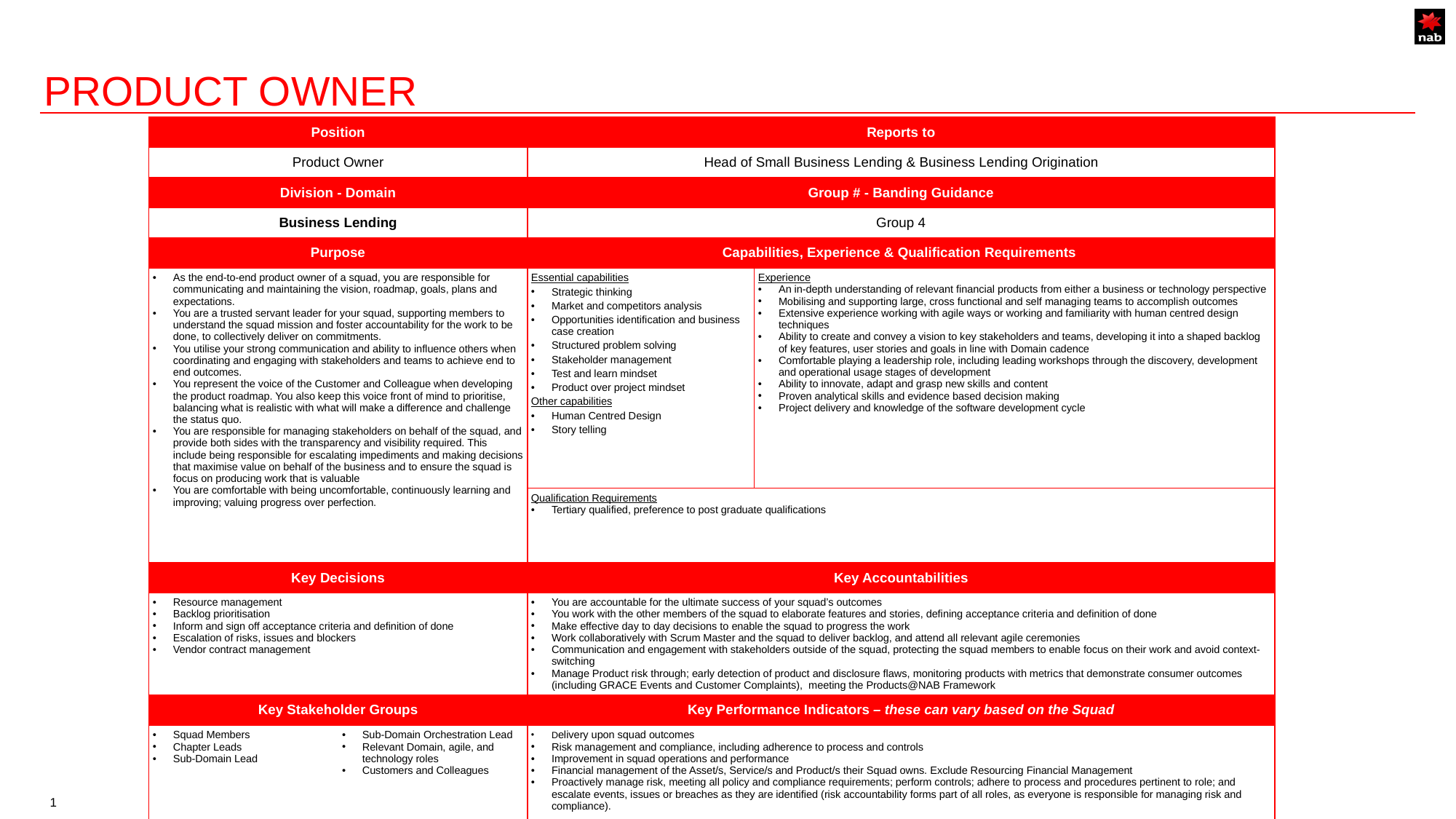

Reviewed – Ready for P&C
# Product owner
| Position |  | Reports to |  |
| --- | --- | --- | --- |
| Product Owner |  | Head of Small Business Lending & Business Lending Origination |  |
| Division - Domain |  | Group # - Banding Guidance |  |
| Business Lending |  | Group 4 |  |
| Purpose |  | Capabilities, Experience & Qualification Requirements |  |
| As the end-to-end product owner of a squad, you are responsible for communicating and maintaining the vision, roadmap, goals, plans and expectations. You are a trusted servant leader for your squad, supporting members to understand the squad mission and foster accountability for the work to be done, to collectively deliver on commitments. You utilise your strong communication and ability to influence others when coordinating and engaging with stakeholders and teams to achieve end to end outcomes. You represent the voice of the Customer and Colleague when developing the product roadmap. You also keep this voice front of mind to prioritise, balancing what is realistic with what will make a difference and challenge the status quo. You are responsible for managing stakeholders on behalf of the squad, and provide both sides with the transparency and visibility required. This include being responsible for escalating impediments and making decisions that maximise value on behalf of the business and to ensure the squad is focus on producing work that is valuable You are comfortable with being uncomfortable, continuously learning and improving; valuing progress over perfection. |  | Essential capabilities Strategic thinking Market and competitors analysis Opportunities identification and business case creation Structured problem solving Stakeholder management Test and learn mindset Product over project mindset Other capabilities Human Centred Design Story telling | Experience An in-depth understanding of relevant financial products from either a business or technology perspective Mobilising and supporting large, cross functional and self managing teams to accomplish outcomes Extensive experience working with agile ways or working and familiarity with human centred design techniques Ability to create and convey a vision to key stakeholders and teams, developing it into a shaped backlog of key features, user stories and goals in line with Domain cadence Comfortable playing a leadership role, including leading workshops through the discovery, development and operational usage stages of development Ability to innovate, adapt and grasp new skills and content Proven analytical skills and evidence based decision making Project delivery and knowledge of the software development cycle |
|  |  | Qualification Requirements Tertiary qualified, preference to post graduate qualifications |  |
| Key Decisions |  | Key Accountabilities |  |
| Resource management Backlog prioritisation Inform and sign off acceptance criteria and definition of done Escalation of risks, issues and blockers Vendor contract management |  | You are accountable for the ultimate success of your squad’s outcomes You work with the other members of the squad to elaborate features and stories, defining acceptance criteria and definition of done Make effective day to day decisions to enable the squad to progress the work Work collaboratively with Scrum Master and the squad to deliver backlog, and attend all relevant agile ceremonies Communication and engagement with stakeholders outside of the squad, protecting the squad members to enable focus on their work and avoid context-switching Manage Product risk through; ​early detection of product and disclosure flaws, ​monitoring products with metrics that demonstrate consumer outcomes (including GRACE Events and Customer Complaints), ​ meeting the Products@NAB Framework |  |
| Key Stakeholder Groups |  | Key Performance Indicators – these can vary based on the Squad |  |
| Squad Members Chapter Leads Sub-Domain Lead | Sub-Domain Orchestration Lead Relevant Domain, agile, and technology roles Customers and Colleagues | Delivery upon squad outcomes Risk management and compliance, including adherence to process and controls Improvement in squad operations and performance Financial management of the Asset/s, Service/s and Product/s their Squad owns. Exclude Resourcing Financial Management Proactively manage risk, meeting all policy and compliance requirements; perform controls; adhere to process and procedures pertinent to role; and escalate events, issues or breaches as they are identified (risk accountability forms part of all roles, as everyone is responsible for managing risk and compliance). ​ |  |